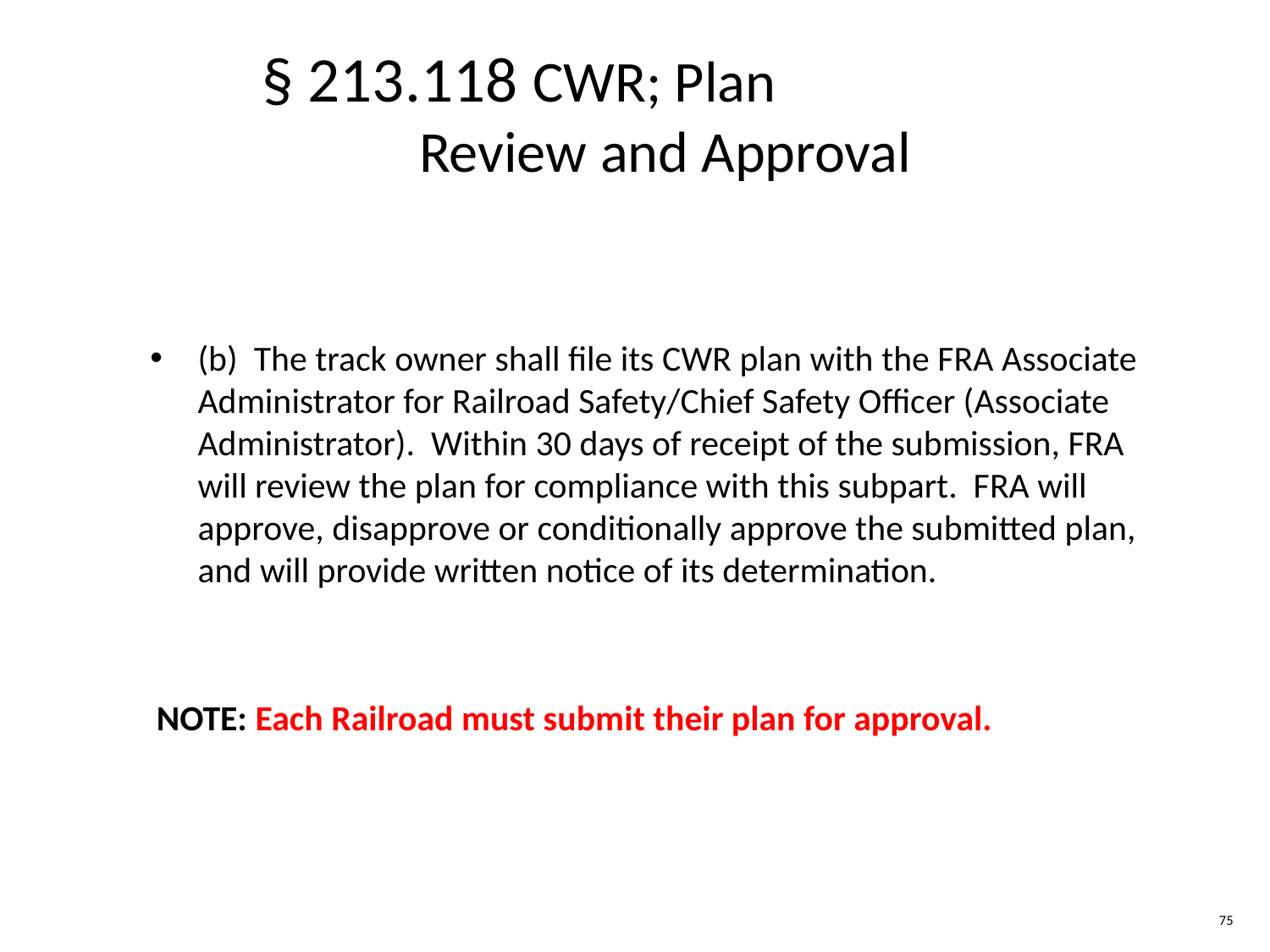

§ 213.118 CWR; Plan
            Review and Approval
(b)  The track owner shall file its CWR plan with the FRA Associate Administrator for Railroad Safety/Chief Safety Officer (Associate Administrator).  Within 30 days of receipt of the submission, FRA will review the plan for compliance with this subpart.  FRA will approve, disapprove or conditionally approve the submitted plan, and will provide written notice of its determination.

NOTE: Each Railroad must submit their plan for approval.

75